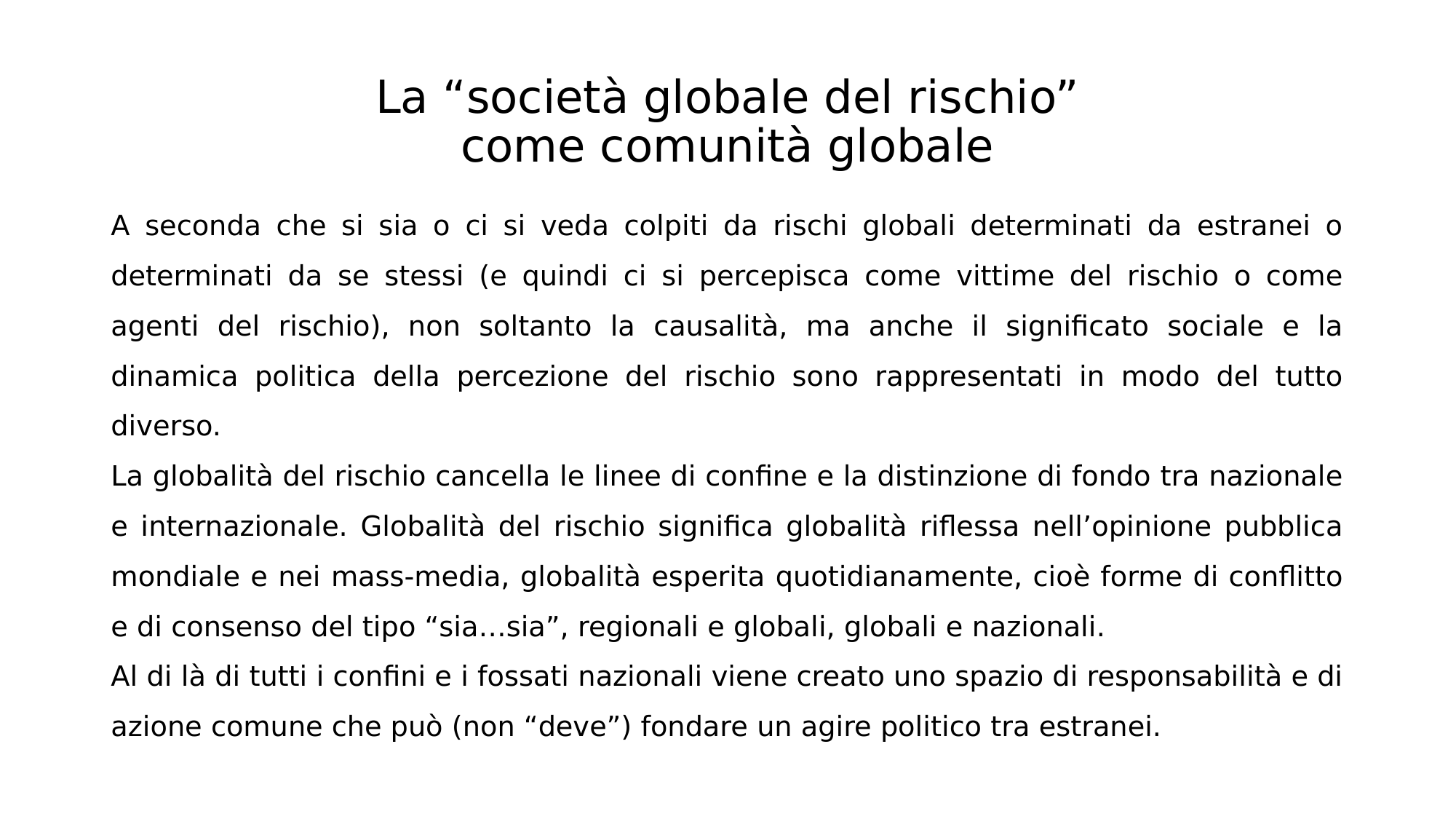

# La “società globale del rischio” come comunità globale
A seconda che si sia o ci si veda colpiti da rischi globali determinati da estranei o determinati da se stessi (e quindi ci si percepisca come vittime del rischio o come agenti del rischio), non soltanto la causalità, ma anche il significato sociale e la dinamica politica della percezione del rischio sono rappresentati in modo del tutto diverso.
La globalità del rischio cancella le linee di confine e la distinzione di fondo tra nazionale e internazionale. Globalità del rischio significa globalità riflessa nell’opinione pubblica mondiale e nei mass-media, globalità esperita quotidianamente, cioè forme di conflitto e di consenso del tipo “sia…sia”, regionali e globali, globali e nazionali.
Al di là di tutti i confini e i fossati nazionali viene creato uno spazio di responsabilità e di azione comune che può (non “deve”) fondare un agire politico tra estranei.